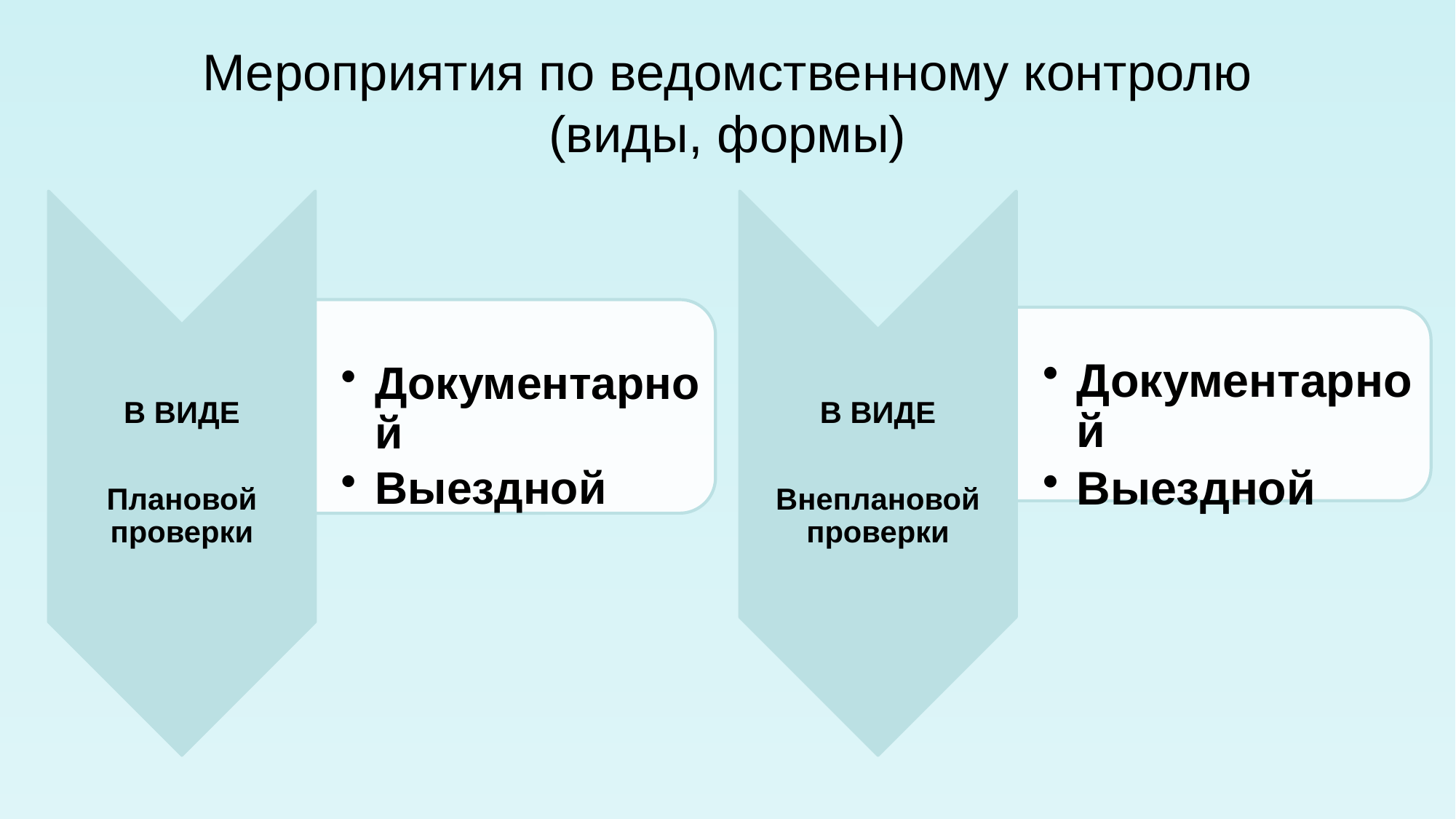

# Мероприятия по ведомственному контролю (виды, формы)
В ВИДЕ

Плановой проверки

Документарной
Выездной
В ВИДЕ

Внеплановой проверки

Документарной
Выездной